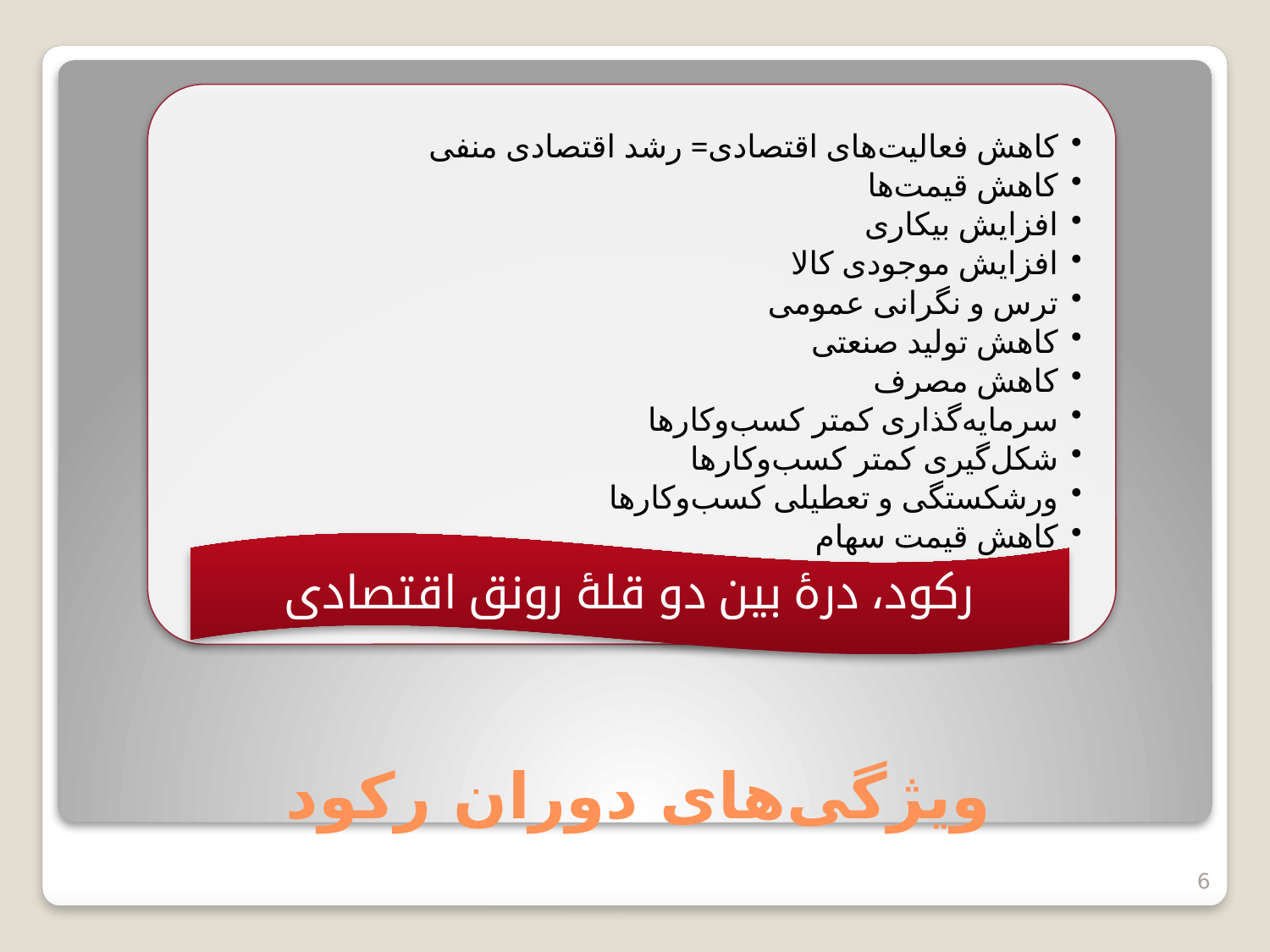

کاهش فعالیت‌های اقتصادی= رشد اقتصادی منفی
کاهش قیمت‌ها
افزایش بیکاری
افزایش موجودی کالا
ترس و نگرانی عمومی
کاهش تولید صنعتی
کاهش مصرف
سرمایه‌گذاری کمتر کسب‌وکارها
شکل‌گیری کمتر کسب‌وکارها
ورشکستگی و تعطیلی کسب‌وکارها
کاهش قیمت‌ سهام
رکود، درۀ بین دو قلۀ رونق اقتصادی
# ویژگی‌های دوران رکود
6